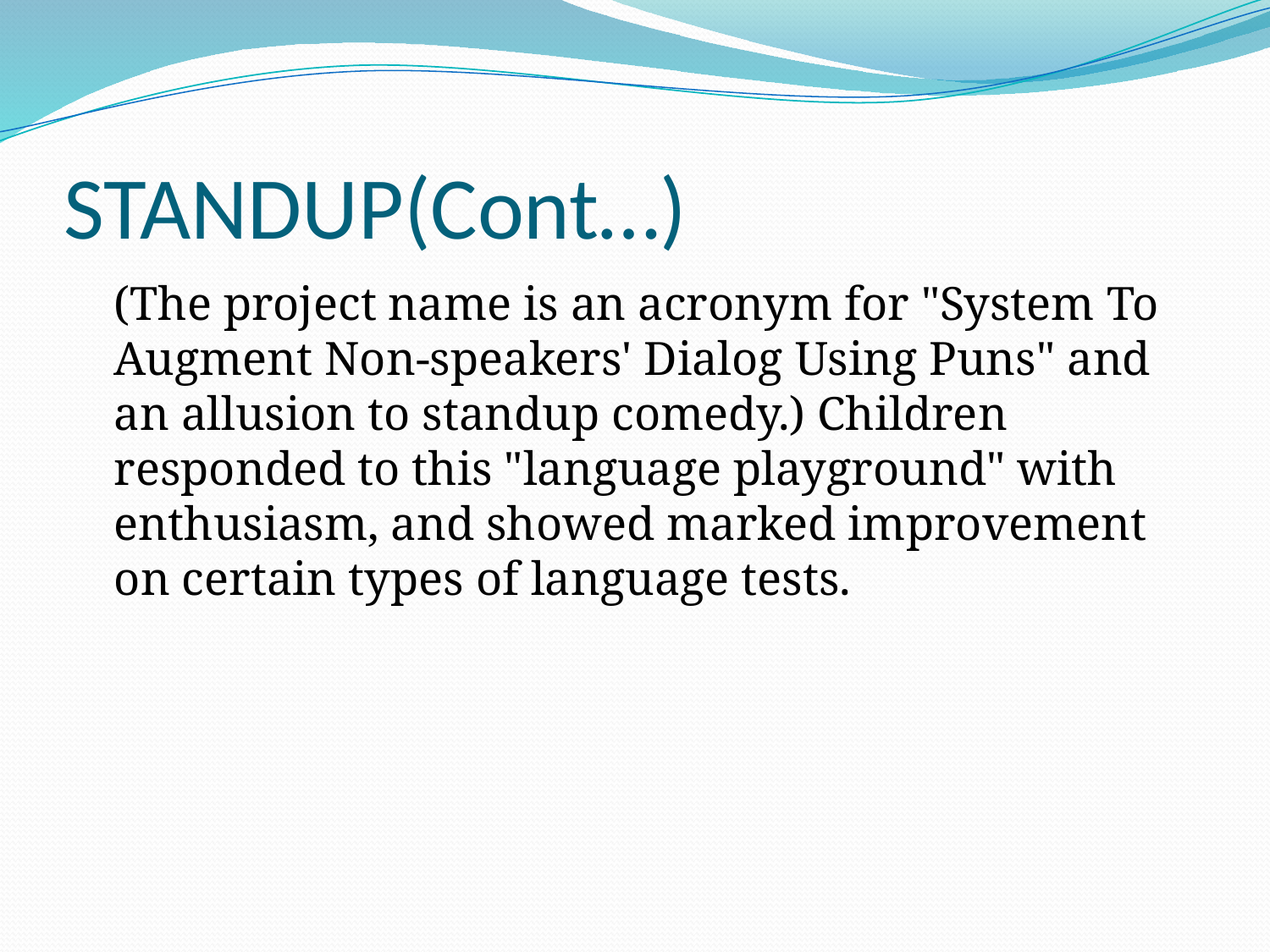

# STANDUP(Cont…)
	(The project name is an acronym for "System To Augment Non-speakers' Dialog Using Puns" and an allusion to standup comedy.) Children responded to this "language playground" with enthusiasm, and showed marked improvement on certain types of language tests.